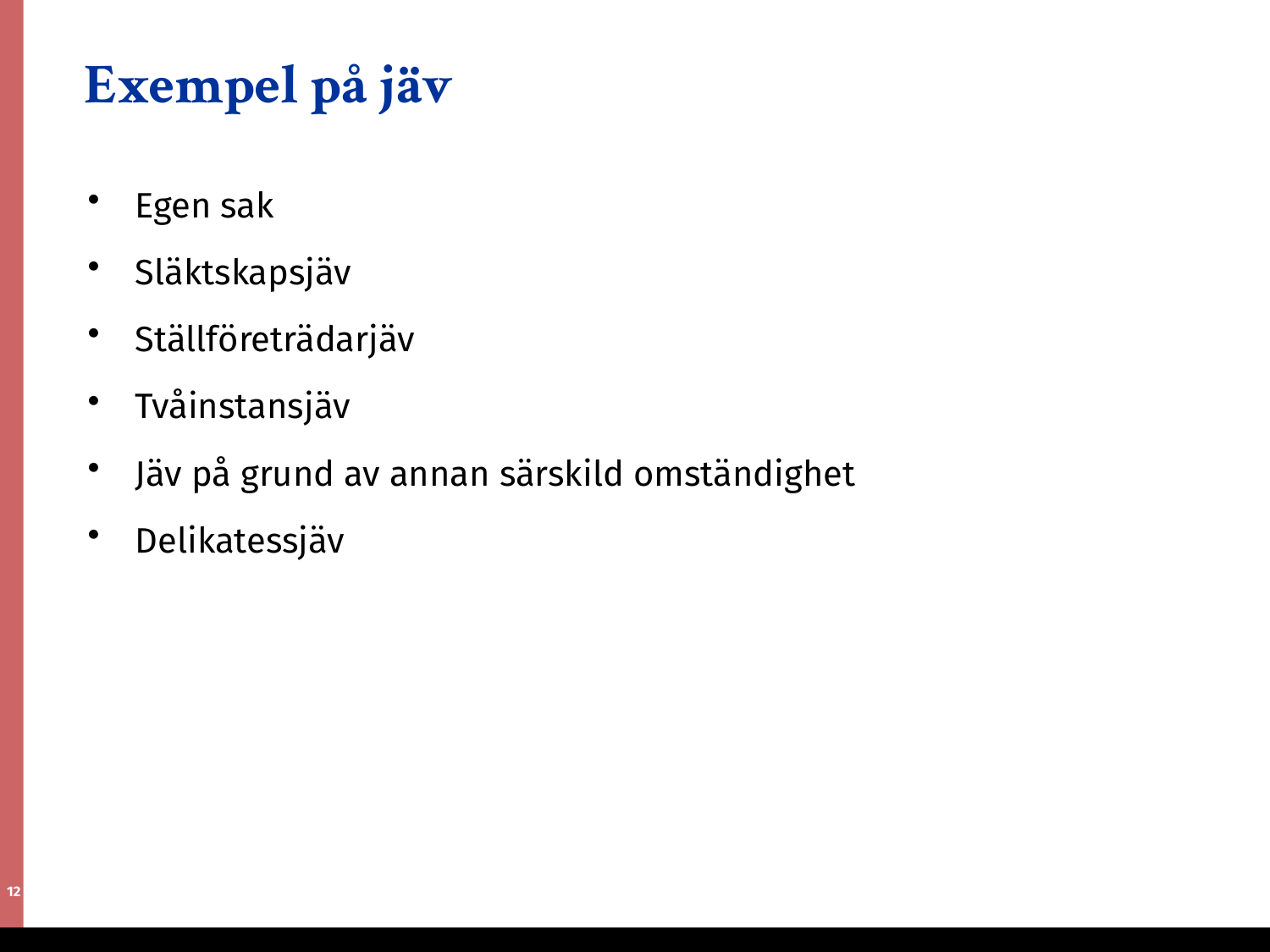

# Exempel på jäv
Egen sak
Släktskapsjäv
Ställföreträdarjäv
Tvåinstansjäv
Jäv på grund av annan särskild omständighet
Delikatessjäv